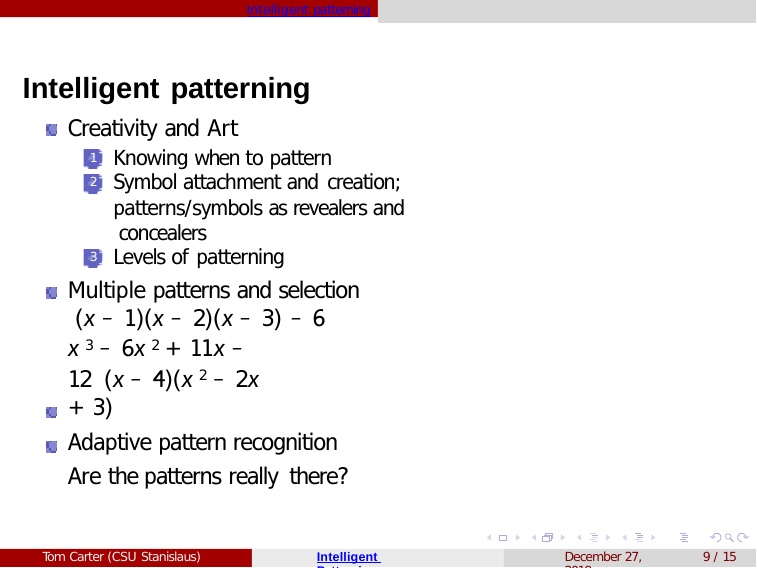

Intelligent patterning

# Intelligent patterning
Creativity and Art

Knowing when to pattern  Symbol attachment and creation;
patterns/symbols as revealers and  concealers
Levels of patterning
1

2

3

Multiple patterns and selection  (x − 1)(x − 2)(x − 3) − 6
x 3 − 6x 2 + 11x − 12  (x − 4)(x 2 − 2x + 3)
Adaptive pattern recognition  Are the patterns really there?

Intelligent Patterning
Tom Carter (CSU Stanislaus)
December 27, 2018
9 / 15